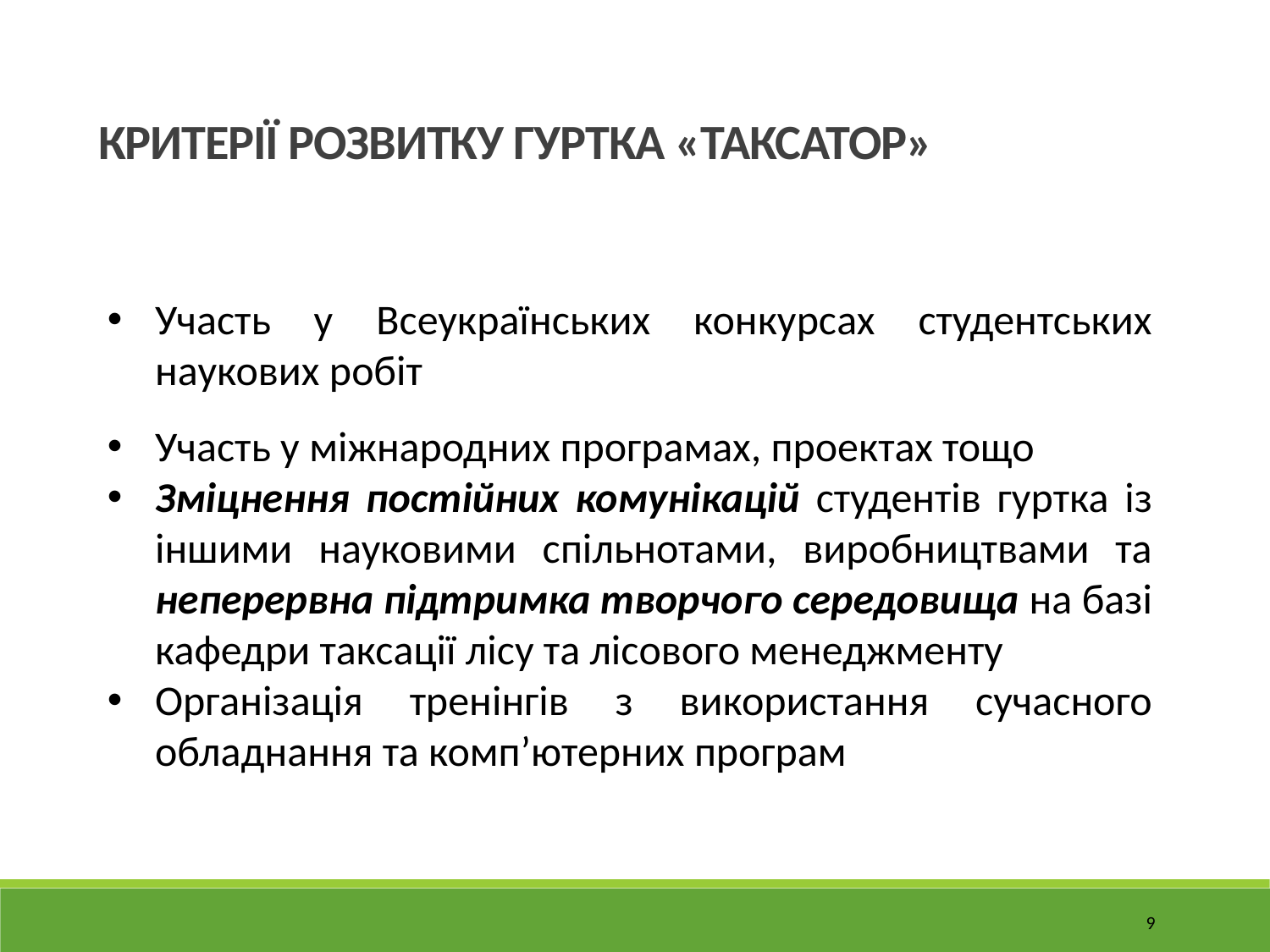

КРИТЕРІЇ РОЗВИТКУ ГУРТКА «ТАКСАТОР»
Участь у Всеукраїнських конкурсах студентських наукових робіт
Участь у міжнародних програмах, проектах тощо
Зміцнення постійних комунікацій студентів гуртка із іншими науковими спільнотами, виробництвами та неперервна підтримка творчого середовища на базі кафедри таксації лісу та лісового менеджменту
Організація тренінгів з використання сучасного обладнання та комп’ютерних програм
9